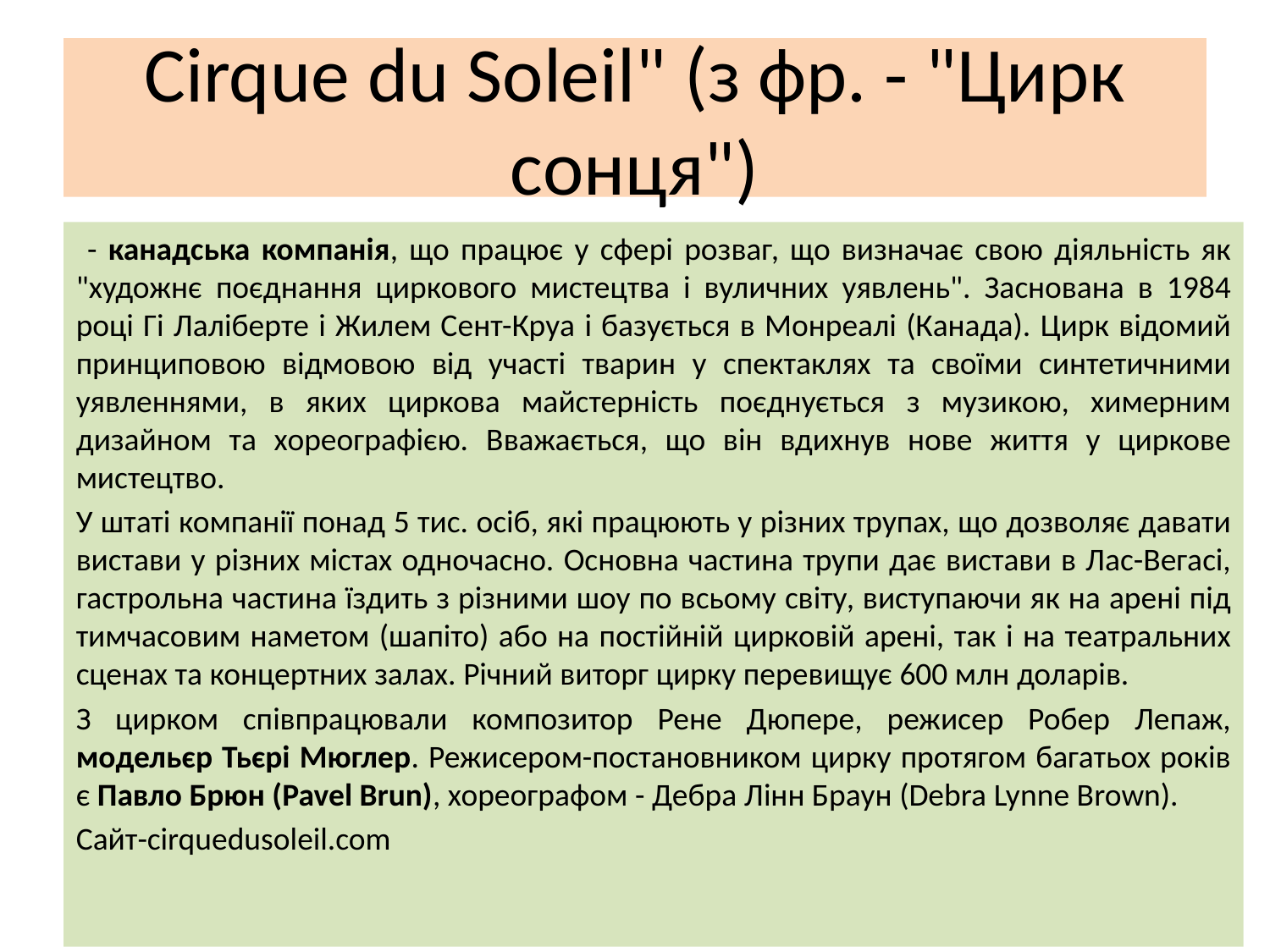

# Cirque du Soleil" (з фр. - "Цирк сонця")
 - канадська компанія, що працює у сфері розваг, що визначає свою діяльність як "художнє поєднання циркового мистецтва і вуличних уявлень". Заснована в 1984 році Гі Лаліберте і Жилем Сент-Круа і базується в Монреалі (Канада). Цирк відомий принциповою відмовою від участі тварин у спектаклях та своїми синтетичними уявленнями, в яких циркова майстерність поєднується з музикою, химерним дизайном та хореографією. Вважається, що він вдихнув нове життя у циркове мистецтво.
У штаті компанії понад 5 тис. осіб, які працюють у різних трупах, що дозволяє давати вистави у різних містах одночасно. Основна частина трупи дає вистави в Лас-Вегасі, гастрольна частина їздить з різними шоу по всьому світу, виступаючи як на арені під тимчасовим наметом (шапіто) або на постійній цирковій арені, так і на театральних сценах та концертних залах. Річний виторг цирку перевищує 600 млн доларів.
З цирком співпрацювали композитор Рене Дюпере, режисер Робер Лепаж, модельєр Тьєрі Мюглер. Режисером-постановником цирку протягом багатьох років є Павло Брюн (Pavel Brun), хореографом - Дебра Лінн Браун (Debra Lynne Brown).
Сайт-cirquedusoleil.com